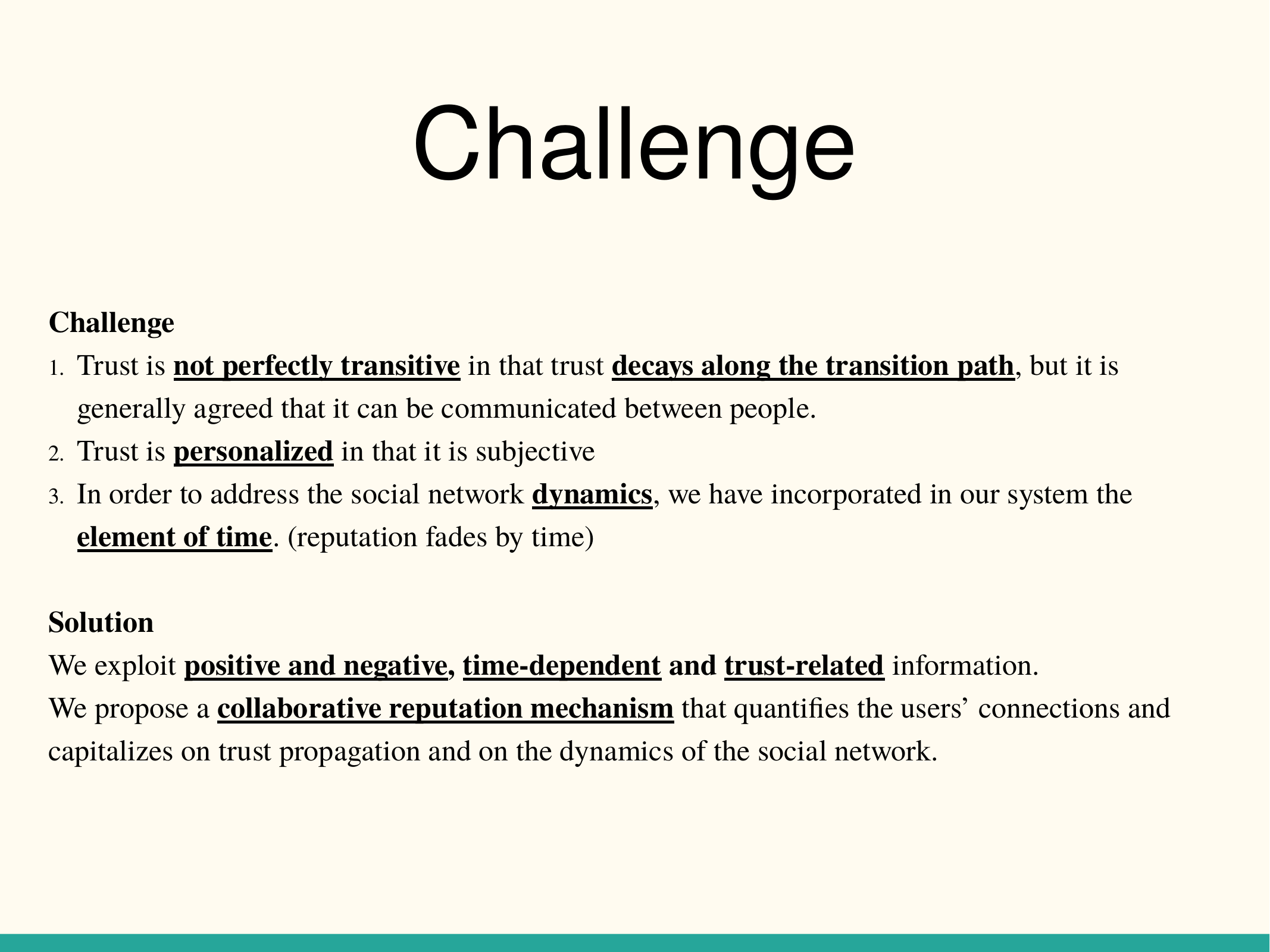

# Challenge
Challenge
Trust is not perfectly transitive in that trust decays along the transition path, but it is generally agreed that it can be communicated between people.
Trust is personalized in that it is subjective
In order to address the social network dynamics, we have incorporated in our system the element of time. (reputation fades by time)

Solution
We exploit positive and negative, time-dependent and trust-related information.
We propose a collaborative reputation mechanism that quantiﬁes the users’ connections and capitalizes on trust propagation and on the dynamics of the social network.